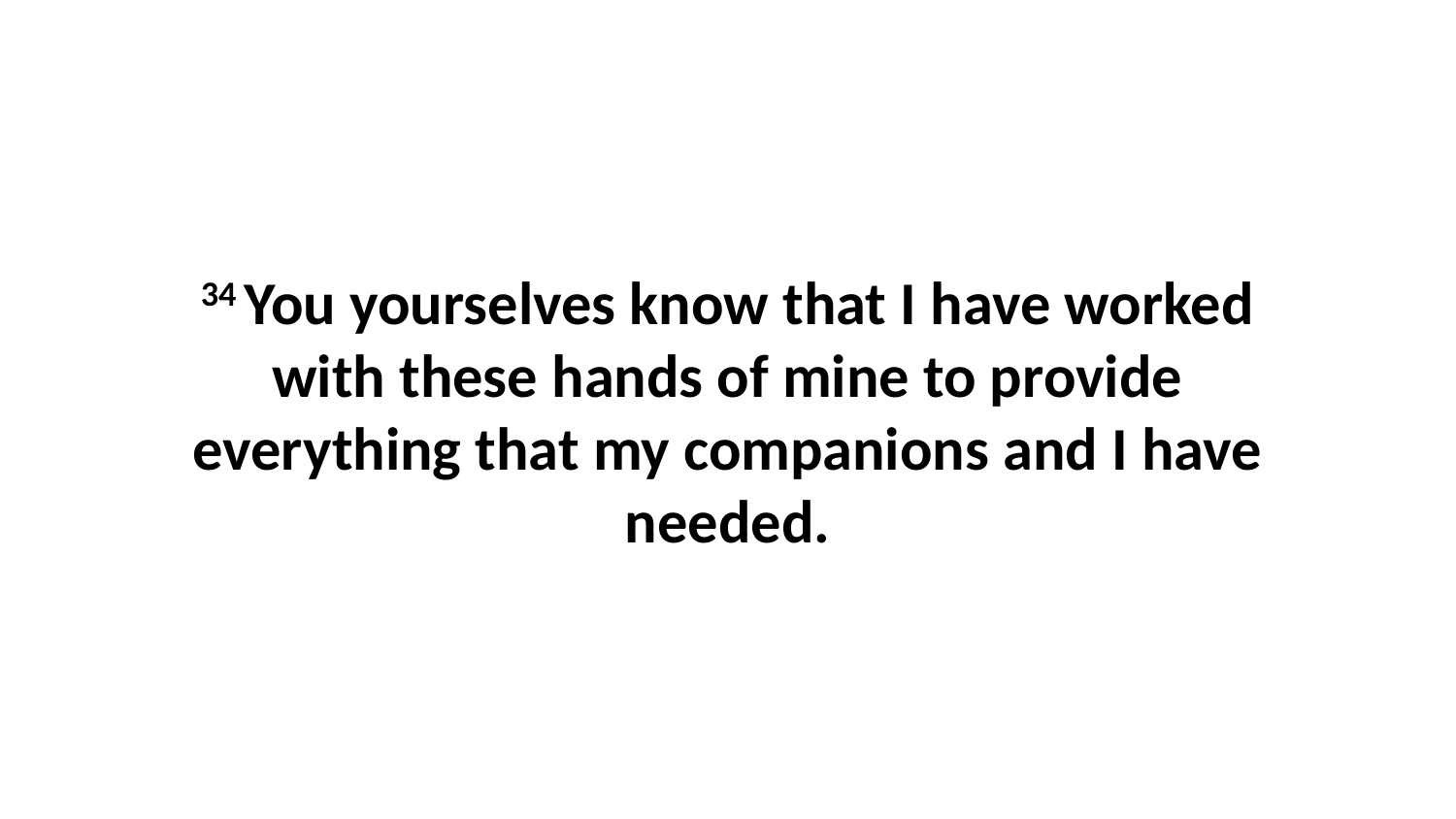

34 You yourselves know that I have worked with these hands of mine to provide everything that my companions and I have needed.